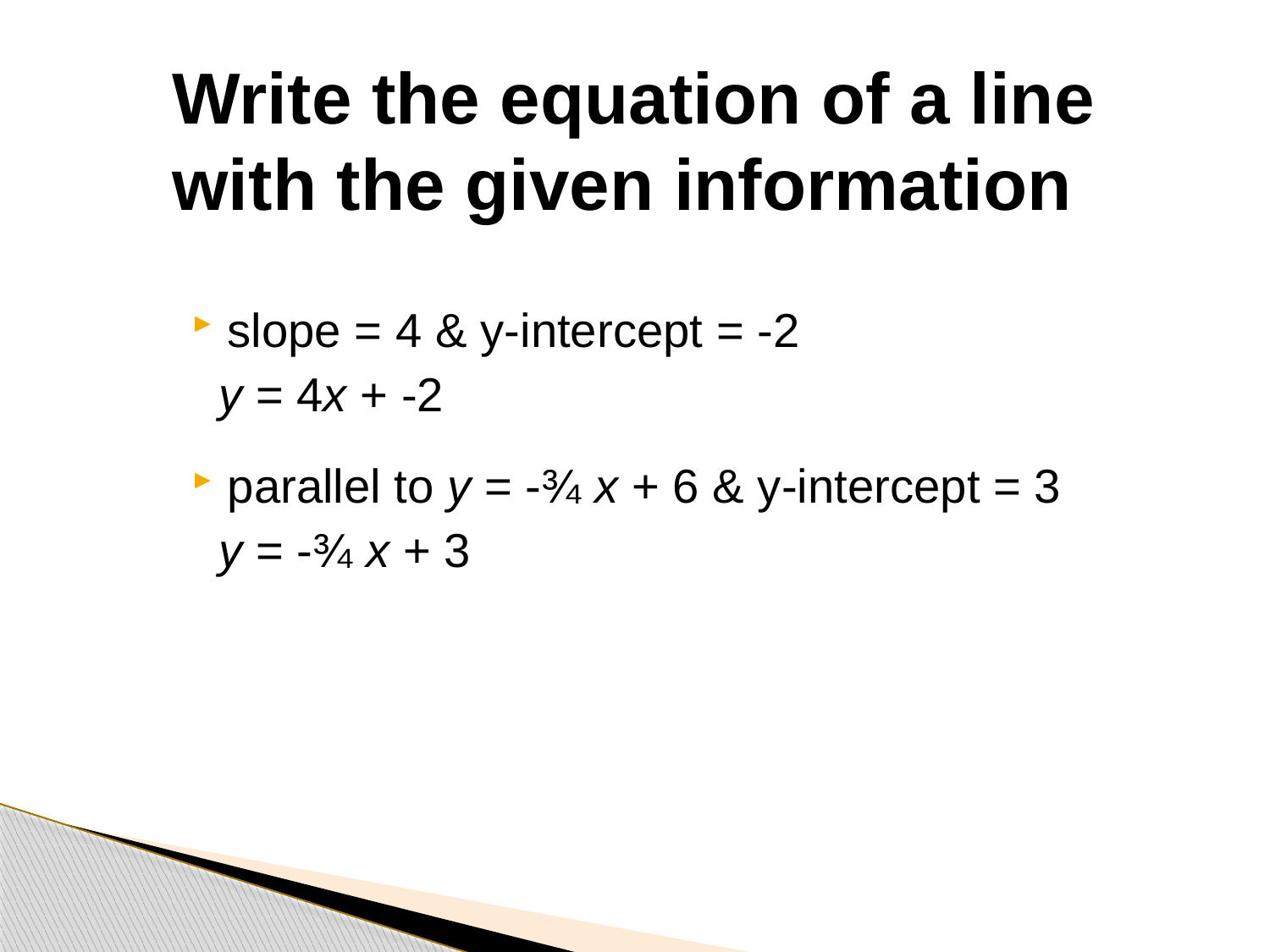

# Write the equation of a line with the given information
slope = 4 & y-intercept = -2
  y = 4x + -2

parallel to y = -¾ x + 6 & y-intercept = 3
  y = -¾ x + 3